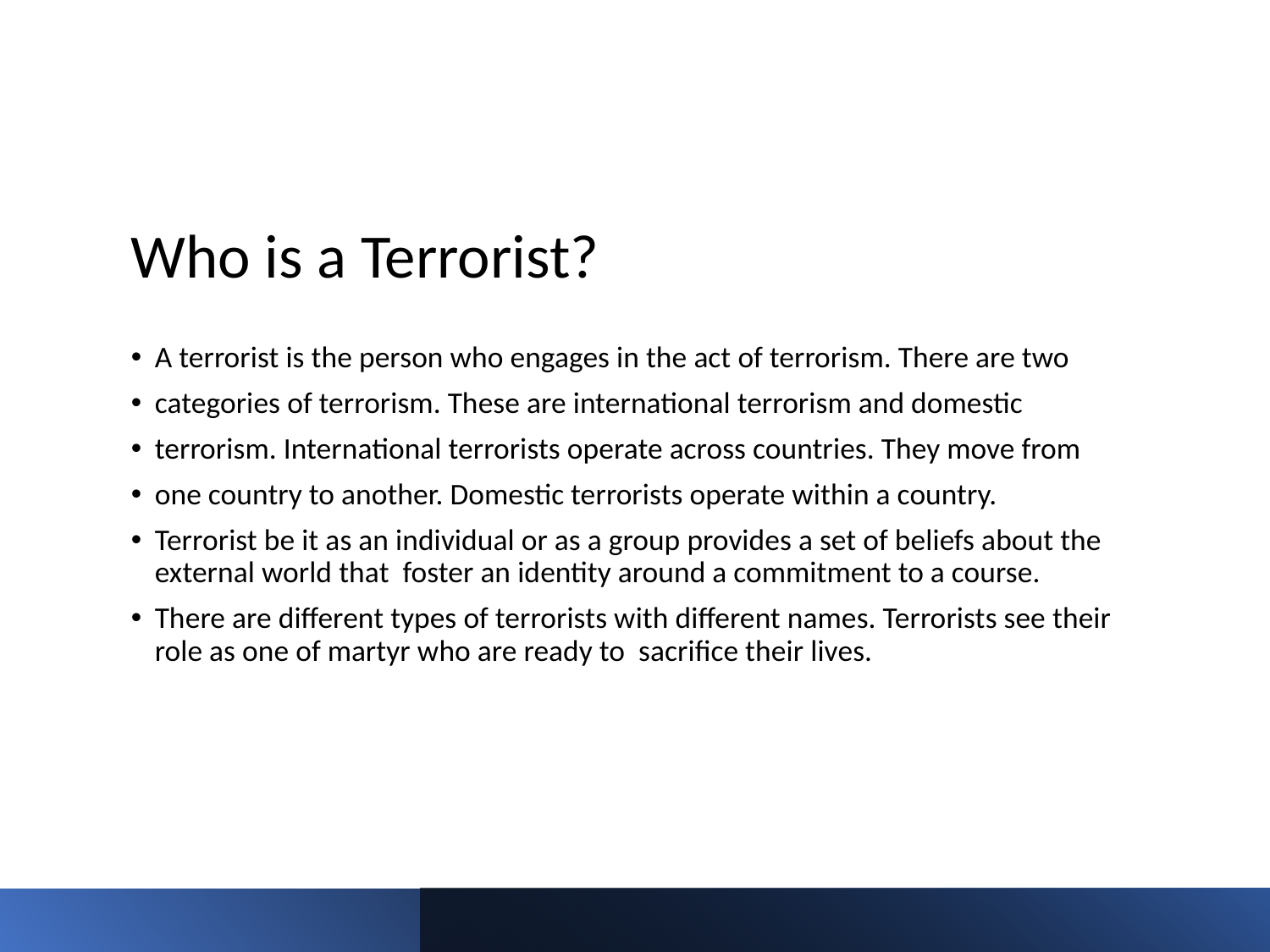

# Who is a Terrorist?
A terrorist is the person who engages in the act of terrorism. There are two
categories of terrorism. These are international terrorism and domestic
terrorism. International terrorists operate across countries. They move from
one country to another. Domestic terrorists operate within a country.
Terrorist be it as an individual or as a group provides a set of beliefs about the external world that  foster an identity around a commitment to a course.
There are different types of terrorists with different names. Terrorists see their role as one of martyr who are ready to  sacrifice their lives.